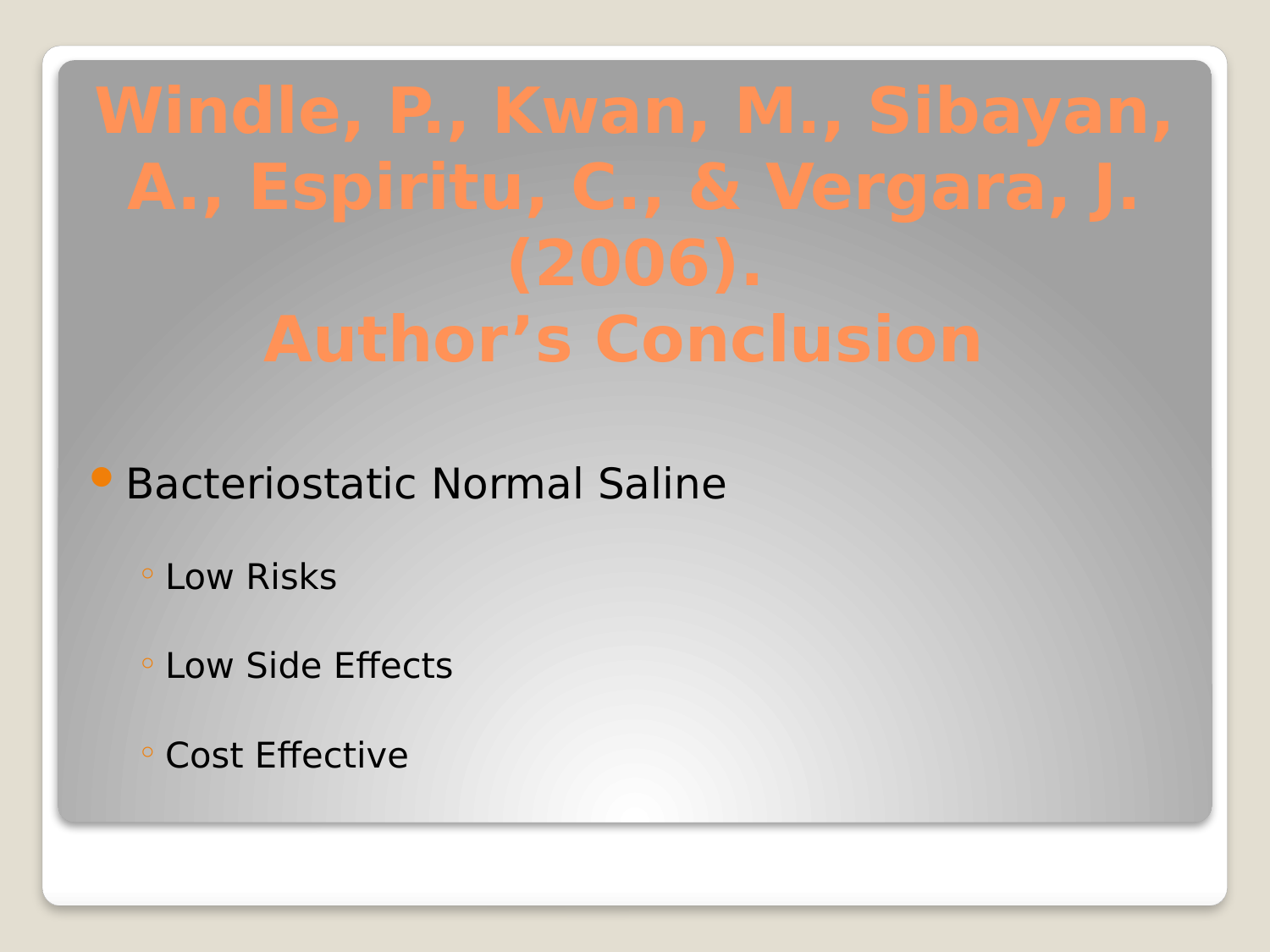

# Windle, P., Kwan, M., Sibayan, A., Espiritu, C., & Vergara, J. (2006). Author’s Conclusion
Bacteriostatic Normal Saline
Low Risks
Low Side Effects
Cost Effective